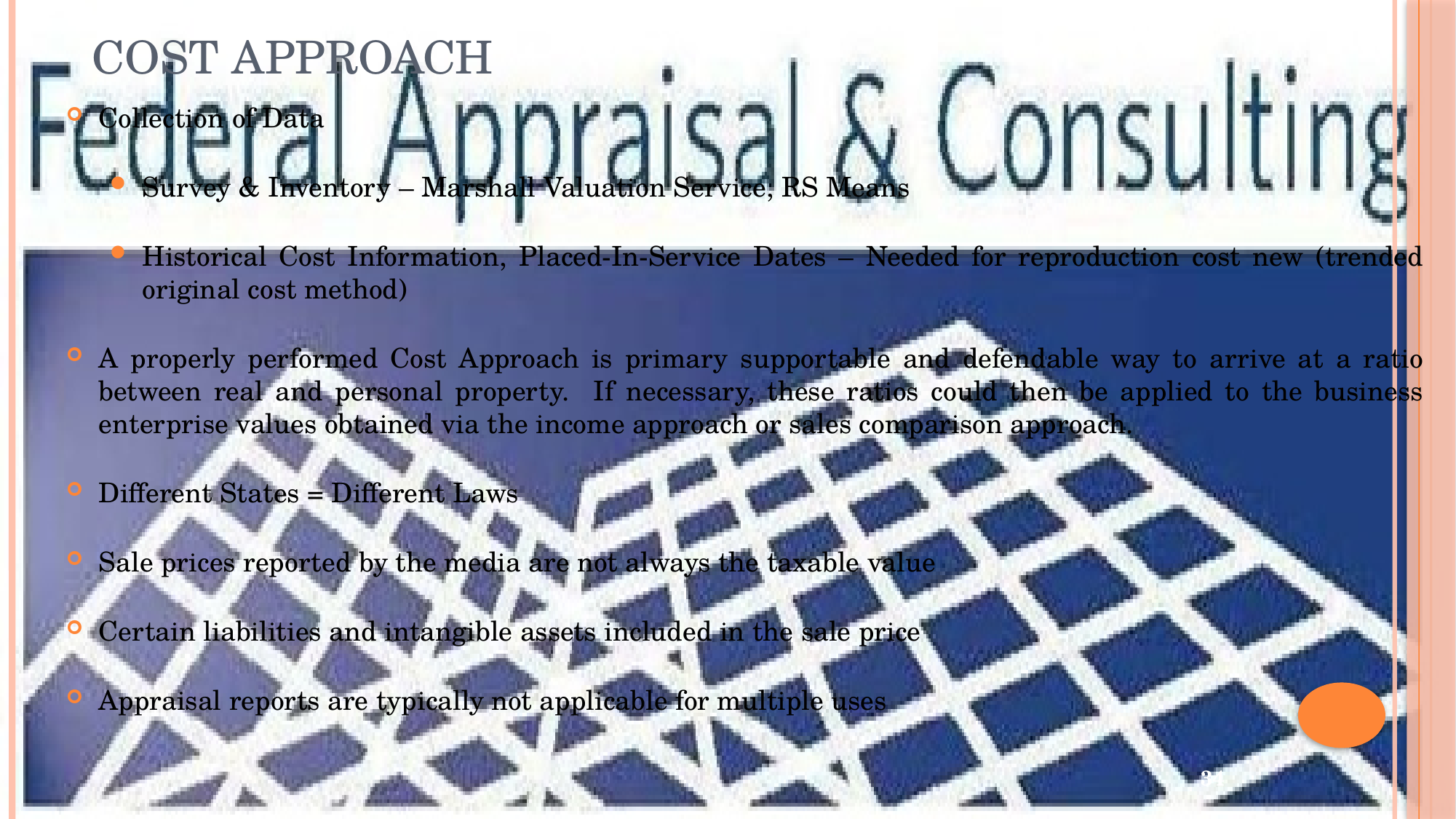

# Cost Approach
Collection of Data
Survey & Inventory – Marshall Valuation Service, RS Means
Historical Cost Information, Placed-In-Service Dates – Needed for reproduction cost new (trended original cost method)
A properly performed Cost Approach is primary supportable and defendable way to arrive at a ratio between real and personal property.  If necessary, these ratios could then be applied to the business enterprise values obtained via the income approach or sales comparison approach.
Different States = Different Laws
Sale prices reported by the media are not always the taxable value
Certain liabilities and intangible assets included in the sale price
Appraisal reports are typically not applicable for multiple uses
34